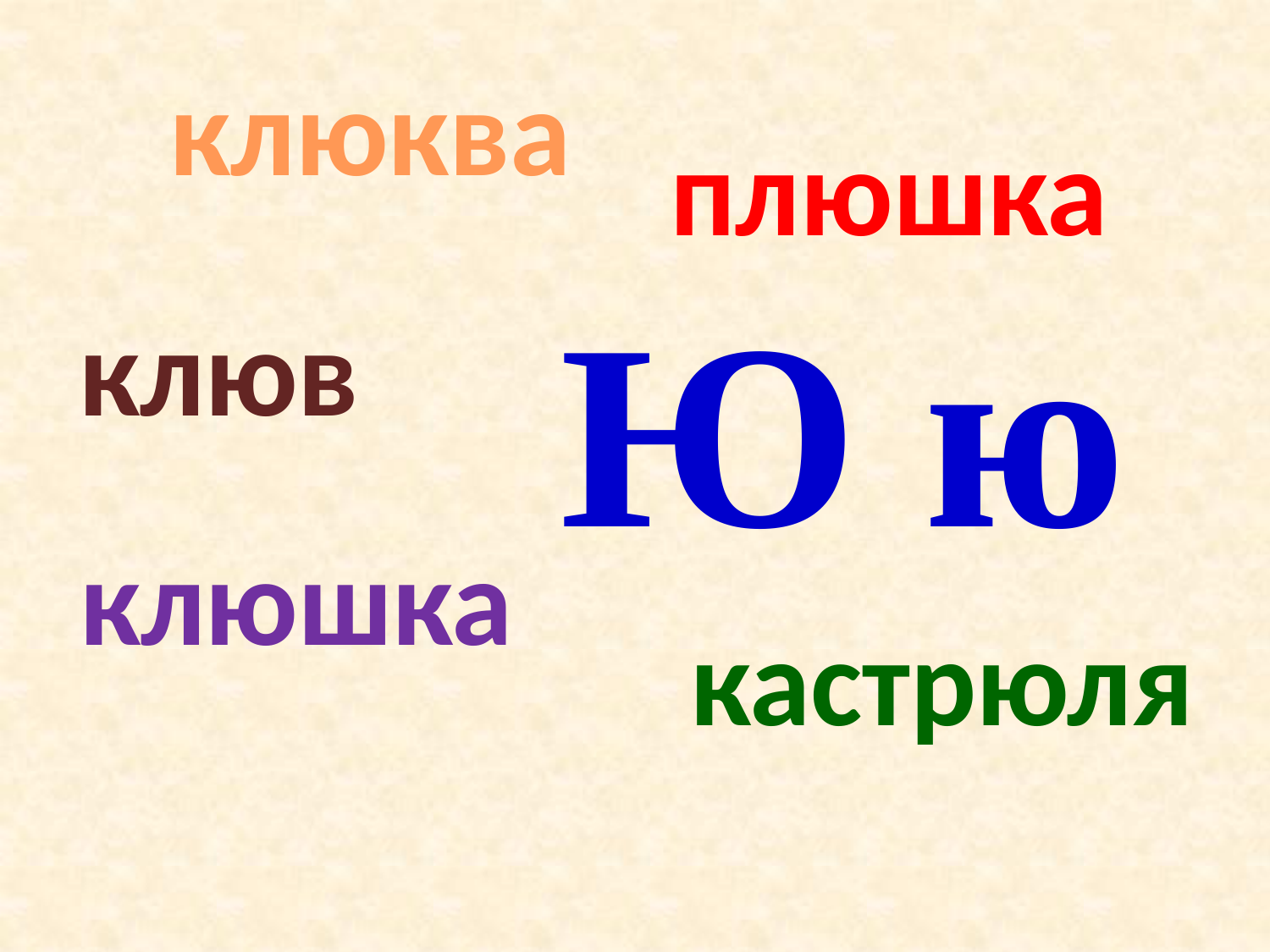

клюква
плюшка
Ю ю
клюв
клюшка
кастрюля